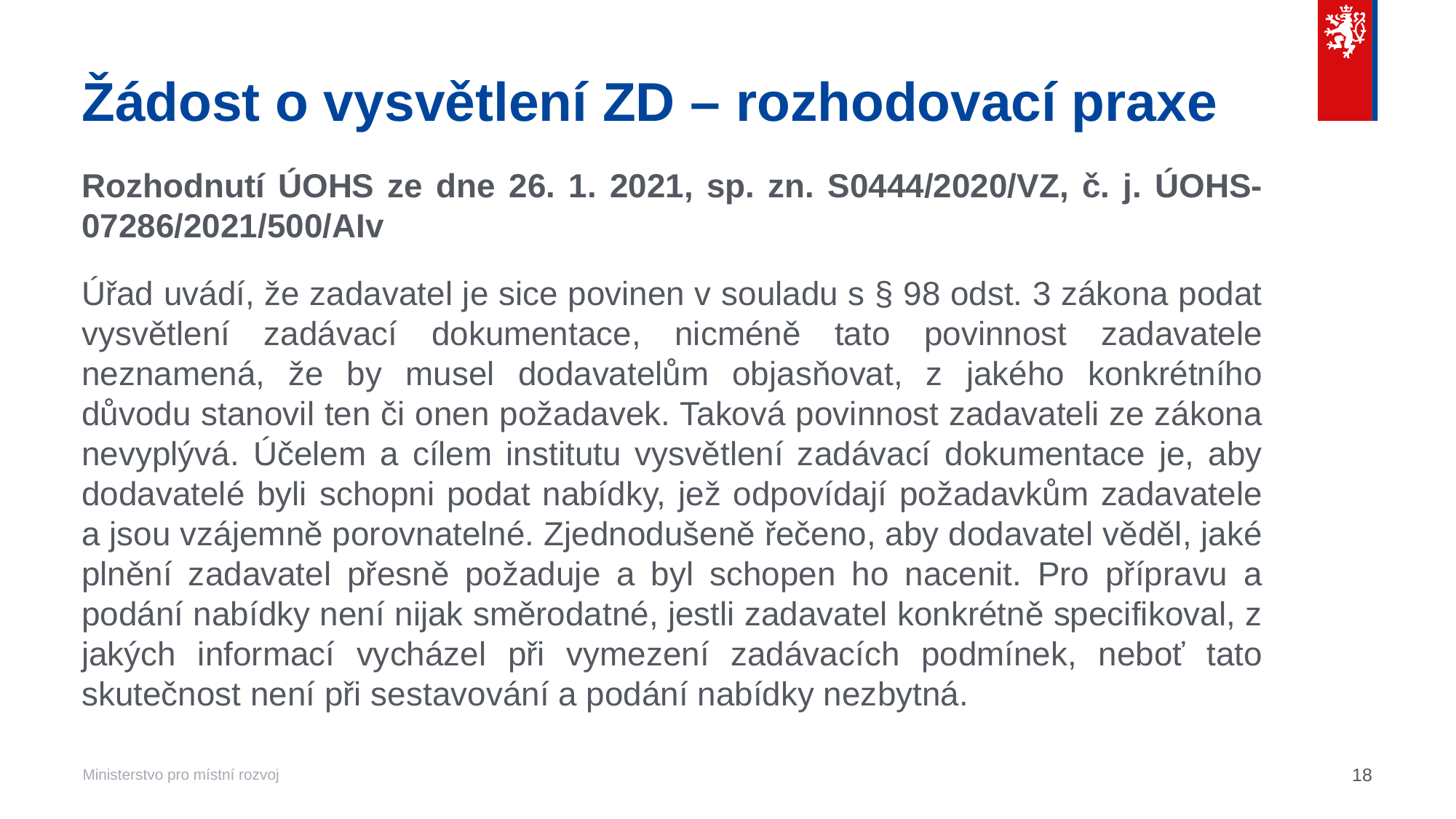

# Žádost o vysvětlení ZD – rozhodovací praxe
Rozhodnutí ÚOHS ze dne 26. 1. 2021, sp. zn. S0444/2020/VZ, č. j. ÚOHS-07286/2021/500/AIv
Úřad uvádí, že zadavatel je sice povinen v souladu s § 98 odst. 3 zákona podat vysvětlení zadávací dokumentace, nicméně tato povinnost zadavatele neznamená, že by musel dodavatelům objasňovat, z jakého konkrétního důvodu stanovil ten či onen požadavek. Taková povinnost zadavateli ze zákona nevyplývá. Účelem a cílem institutu vysvětlení zadávací dokumentace je, aby dodavatelé byli schopni podat nabídky, jež odpovídají požadavkům zadavatele a jsou vzájemně porovnatelné. Zjednodušeně řečeno, aby dodavatel věděl, jaké plnění zadavatel přesně požaduje a byl schopen ho nacenit. Pro přípravu a podání nabídky není nijak směrodatné, jestli zadavatel konkrétně specifikoval, z jakých informací vycházel při vymezení zadávacích podmínek, neboť tato skutečnost není při sestavování a podání nabídky nezbytná.
18